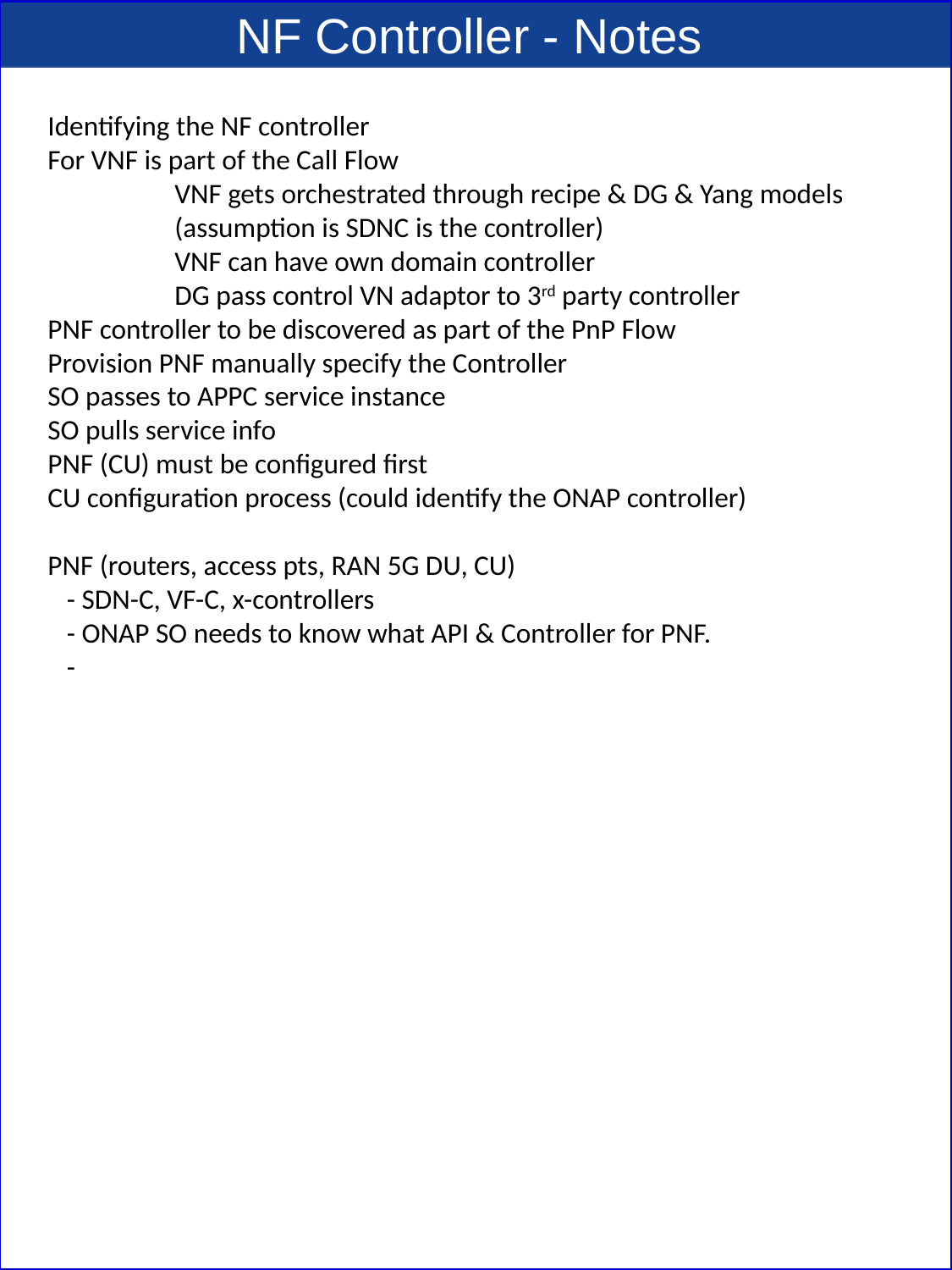

NF Controller - Notes
Identifying the NF controller
For VNF is part of the Call Flow
	VNF gets orchestrated through recipe & DG & Yang models
	(assumption is SDNC is the controller)
	VNF can have own domain controller
	DG pass control VN adaptor to 3rd party controller
PNF controller to be discovered as part of the PnP Flow
Provision PNF manually specify the Controller
SO passes to APPC service instance
SO pulls service info
PNF (CU) must be configured first
CU configuration process (could identify the ONAP controller)

PNF (routers, access pts, RAN 5G DU, CU)
   - SDN-C, VF-C, x-controllers
   - ONAP SO needs to know what API & Controller for PNF.
   -